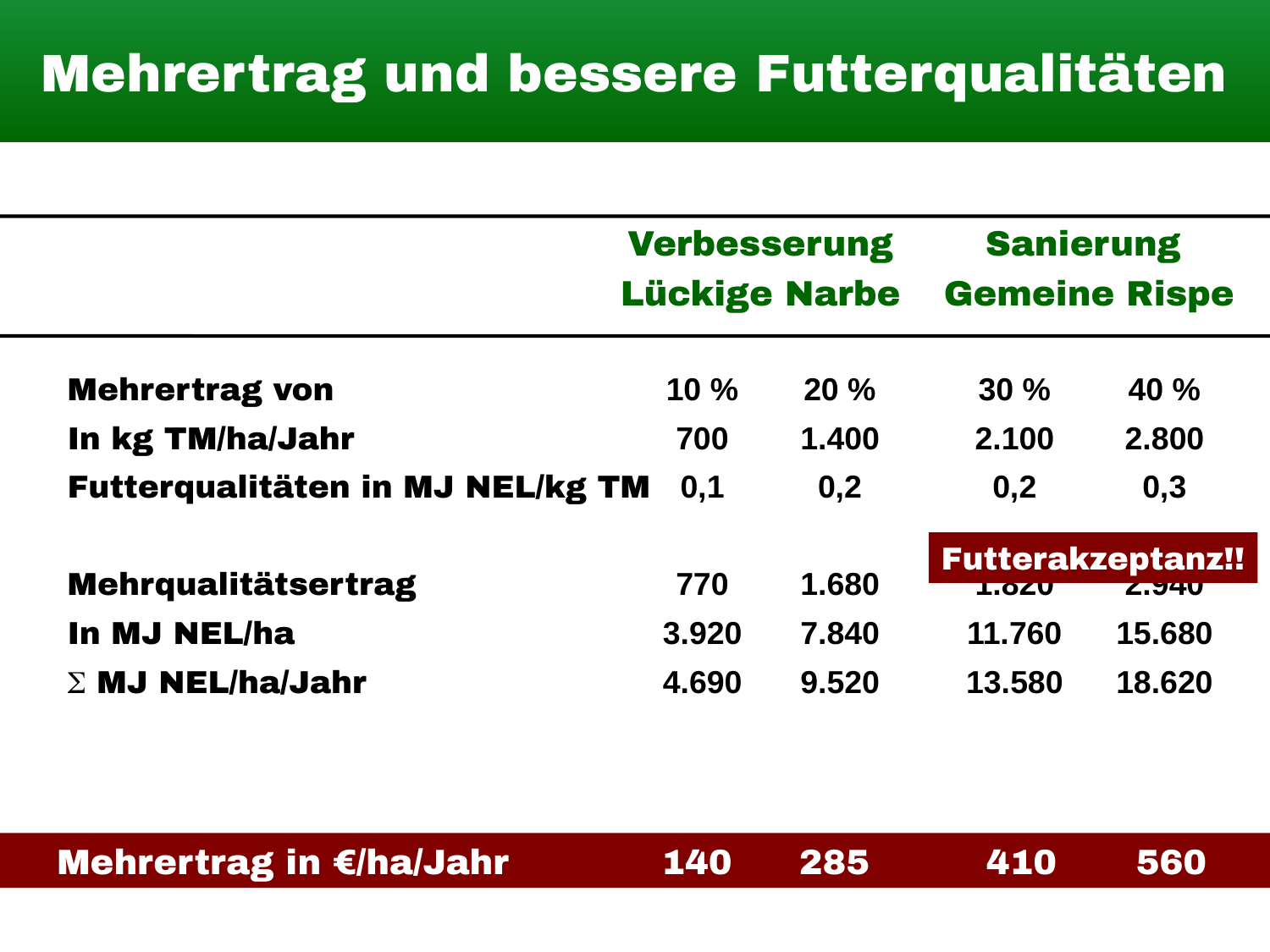

Mehrertrag und bessere Futterqualitäten
	Verbesserung	Sanierung
	Lückige Narbe	 Gemeine Rispe

Mehrertrag von	10 %	20 %	30 %	40 %
In kg TM/ha/Jahr	700	1.400	2.100	2.800
Futterqualitäten in MJ NEL/kg TM	0,1	0,2	0,2	0,3

Mehrqualitätsertrag 	770	1.680	1.820	2.940
In MJ NEL/ha	3.920	7.840	11.760	15.680
Σ MJ NEL/ha/Jahr	4.690	9.520	13.580	18.620

Futterakzeptanz!!
     Mehrertrag in €/ha/Jahr	140	285	410	560